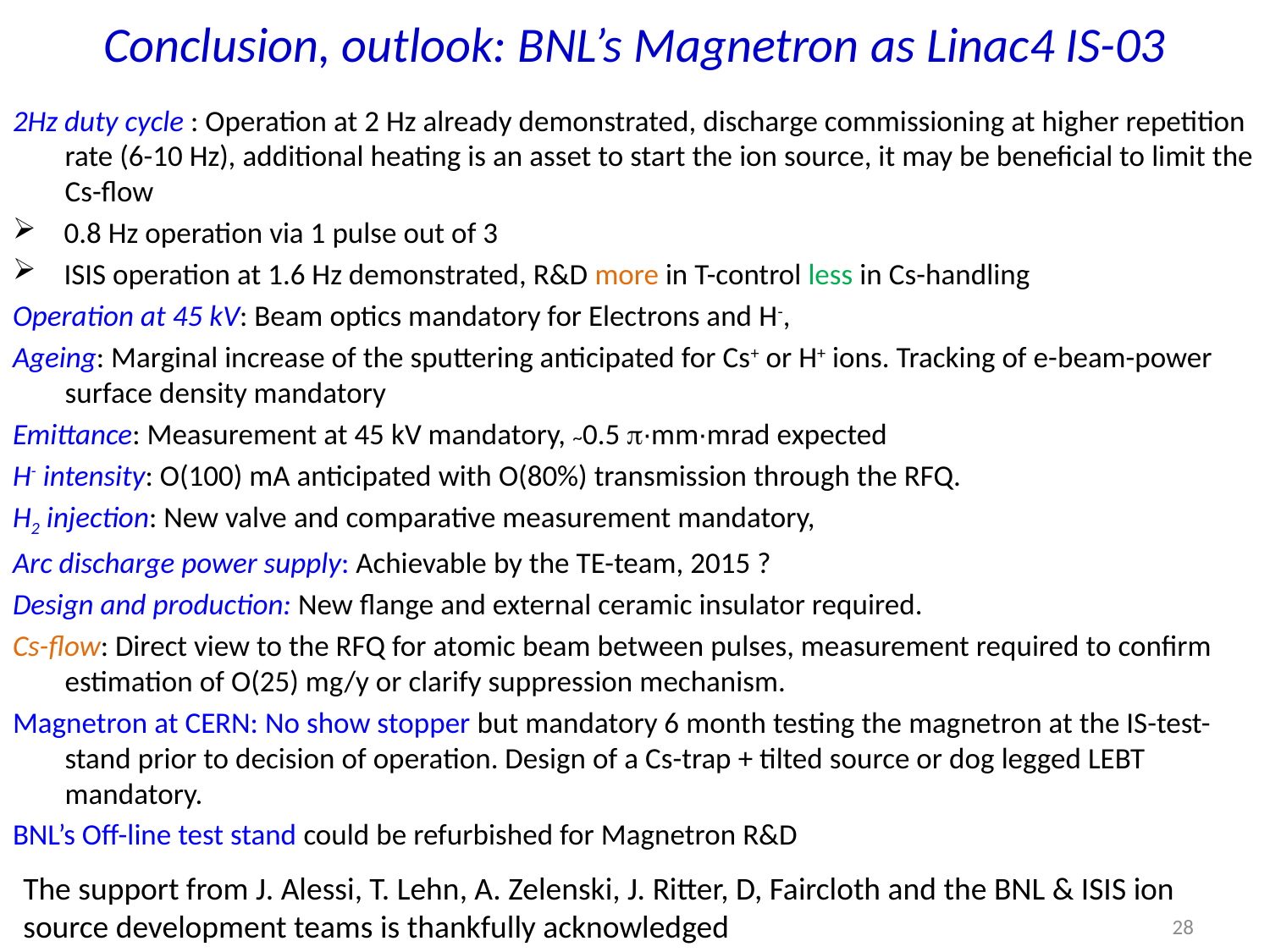

# Conclusion, outlook: BNL’s Magnetron as Linac4 IS-03
2Hz duty cycle : Operation at 2 Hz already demonstrated, discharge commissioning at higher repetition rate (6-10 Hz), additional heating is an asset to start the ion source, it may be beneficial to limit the Cs-flow
0.8 Hz operation via 1 pulse out of 3
ISIS operation at 1.6 Hz demonstrated, R&D more in T-control less in Cs-handling
Operation at 45 kV: Beam optics mandatory for Electrons and H-,
Ageing: Marginal increase of the sputtering anticipated for Cs+ or H+ ions. Tracking of e-beam-power surface density mandatory
Emittance: Measurement at 45 kV mandatory, ~0.5 π∙mm∙mrad expected
H- intensity: O(100) mA anticipated with O(80%) transmission through the RFQ.
H2 injection: New valve and comparative measurement mandatory,
Arc discharge power supply: Achievable by the TE-team, 2015 ?
Design and production: New flange and external ceramic insulator required.
Cs-flow: Direct view to the RFQ for atomic beam between pulses, measurement required to confirm estimation of O(25) mg/y or clarify suppression mechanism.
Magnetron at CERN: No show stopper but mandatory 6 month testing the magnetron at the IS-test-stand prior to decision of operation. Design of a Cs-trap + tilted source or dog legged LEBT mandatory.
BNL’s Off-line test stand could be refurbished for Magnetron R&D

The support from J. Alessi, T. Lehn, A. Zelenski, J. Ritter, D, Faircloth and the BNL & ISIS ion source development teams is thankfully acknowledged
28